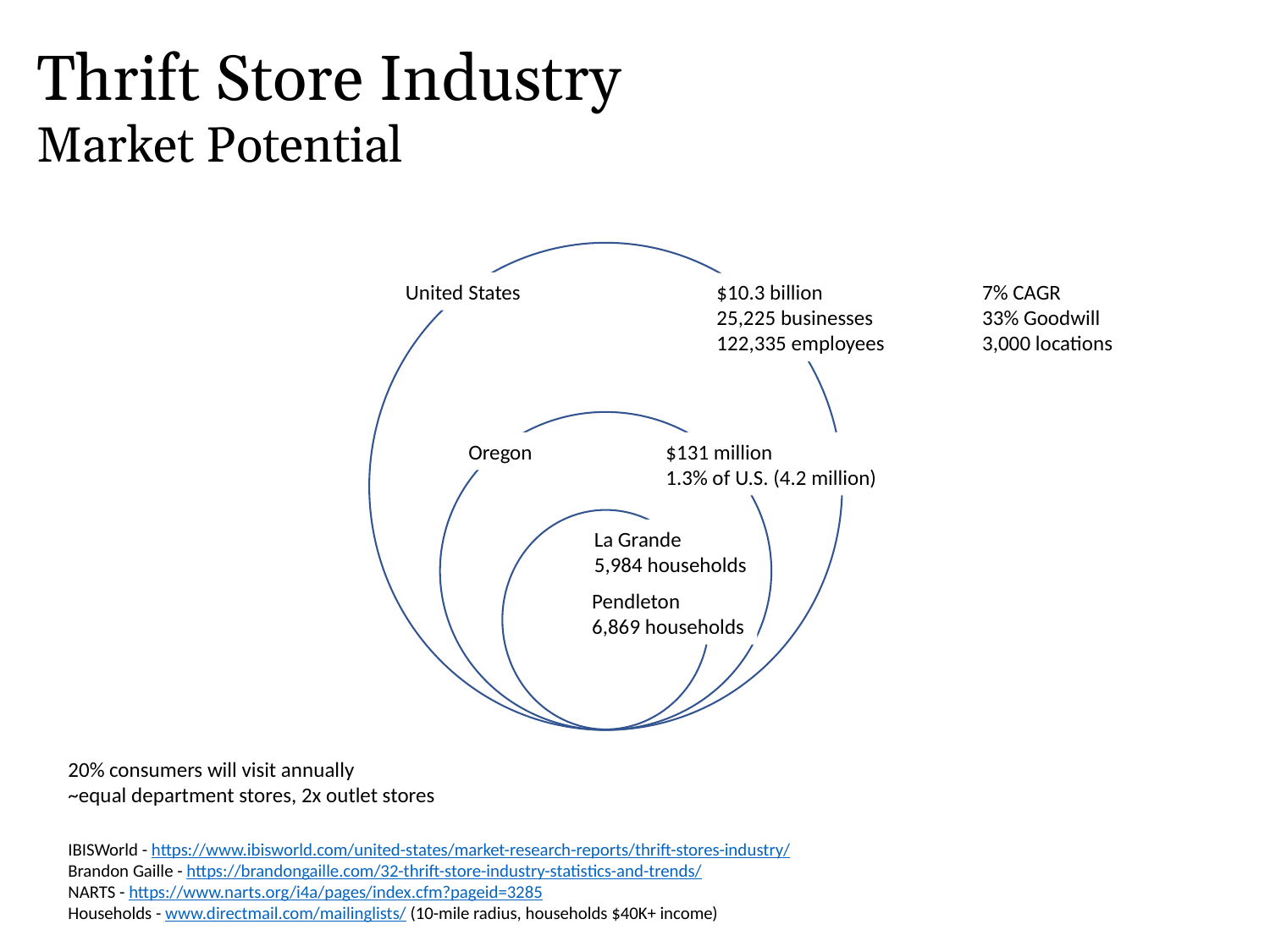

Thrift Store Industry
Market Potential

United States
$10.3 billion
25,225 businesses
122,335 employees
7% CAGR
33% Goodwill
3,000 locations

Oregon
$131 million
1.3% of U.S. (4.2 million)

La Grande
5,984 households
Pendleton
6,869 households
20% consumers will visit annually
~equal department stores, 2x outlet stores
IBISWorld - https://www.ibisworld.com/united-states/market-research-reports/thrift-stores-industry/
Brandon Gaille - https://brandongaille.com/32-thrift-store-industry-statistics-and-trends/
NARTS - https://www.narts.org/i4a/pages/index.cfm?pageid=3285
Households - www.directmail.com/mailinglists/ (10-mile radius, households $40K+ income)